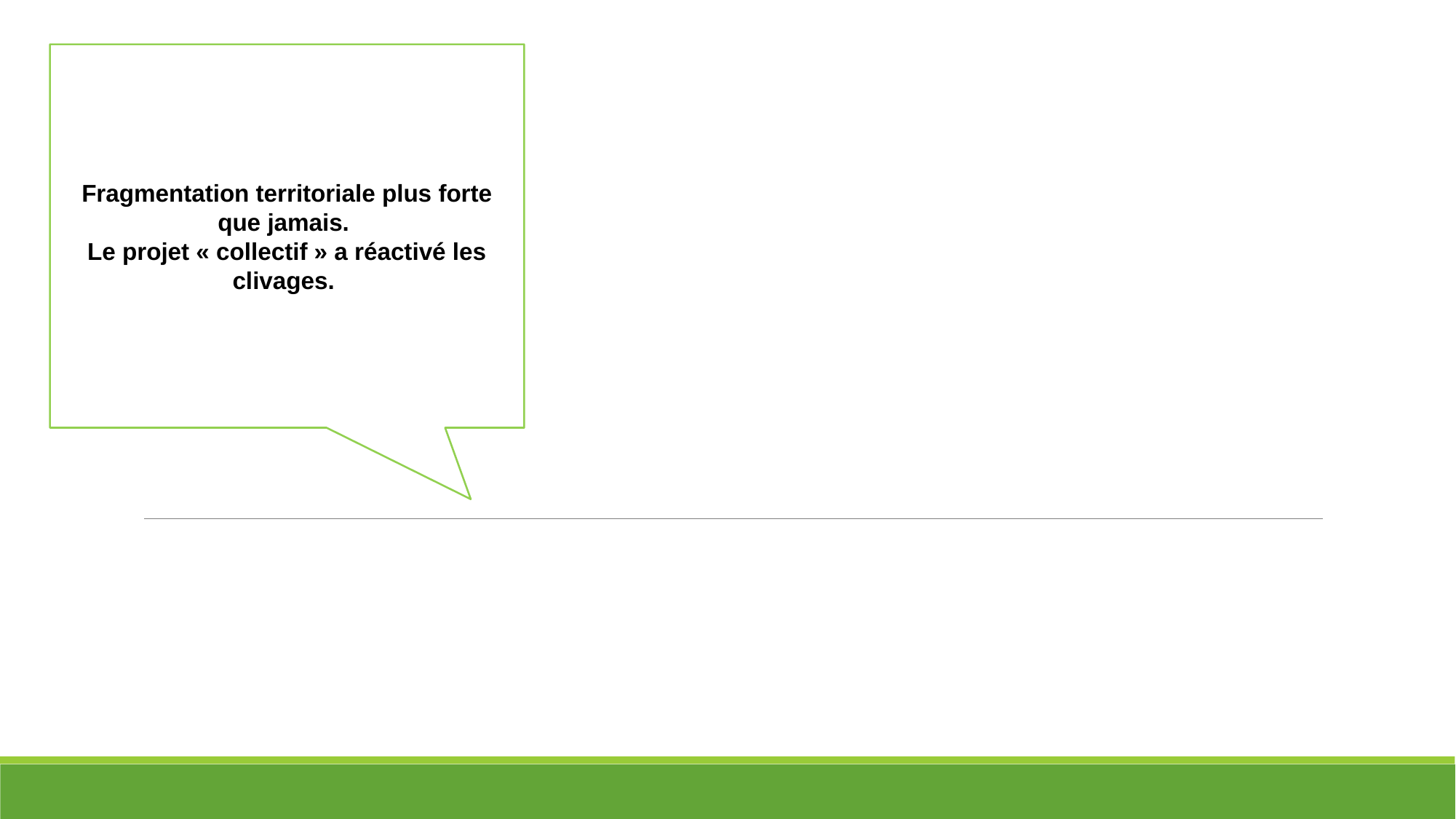

Fragmentation territoriale plus forte que jamais.
Le projet « collectif » a réactivé les clivages.

#